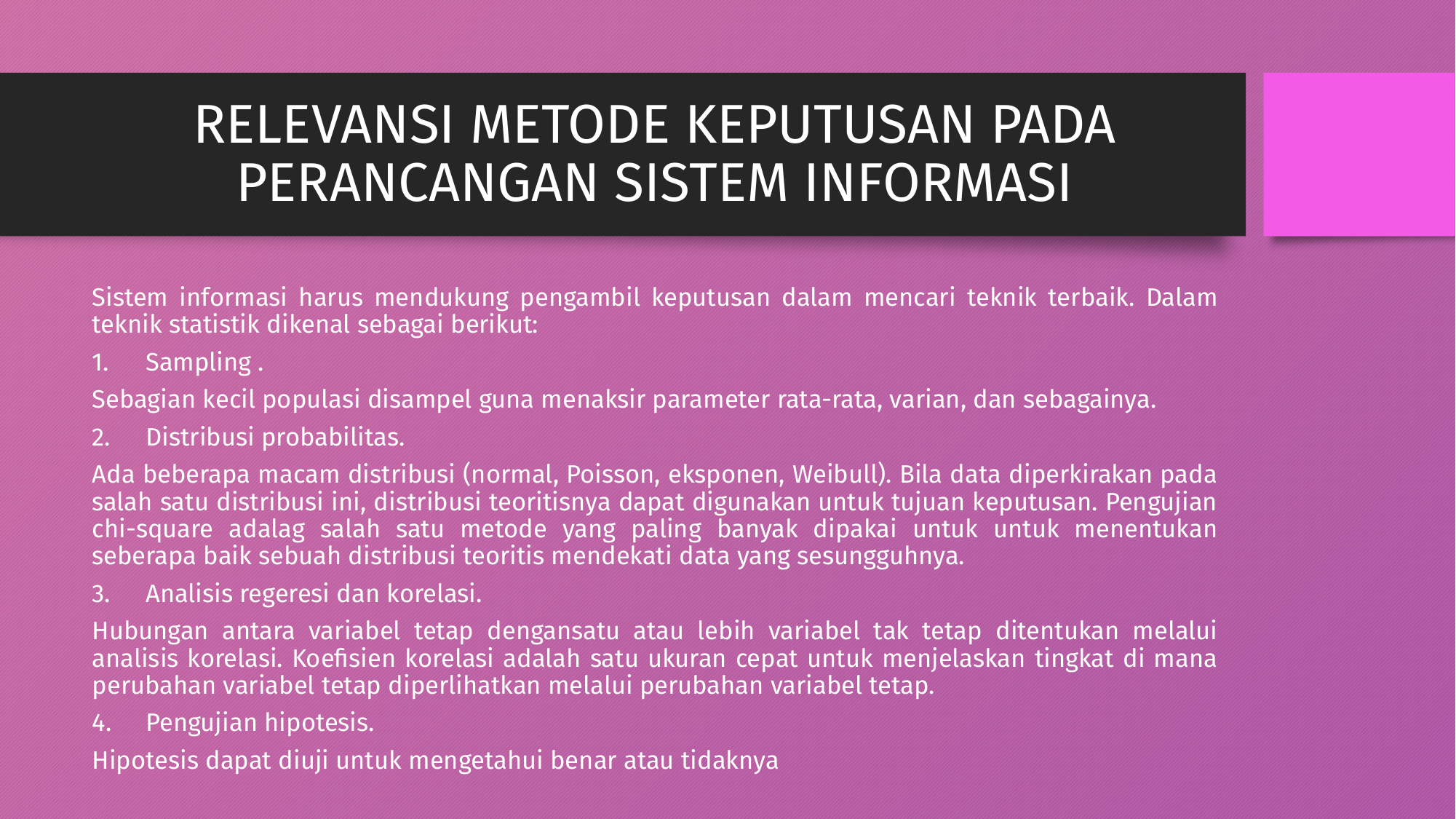

# RELEVANSI METODE KEPUTUSAN PADA PERANCANGAN SISTEM INFORMASI
Sistem informasi harus mendukung pengambil keputusan dalam mencari teknik terbaik. Dalam teknik statistik dikenal sebagai berikut:
Sampling .
Sebagian kecil populasi disampel guna menaksir parameter rata-rata, varian, dan sebagainya.
Distribusi probabilitas.
Ada beberapa macam distribusi (normal, Poisson, eksponen, Weibull). Bila data diperkirakan pada salah satu distribusi ini, distribusi teoritisnya dapat digunakan untuk tujuan keputusan. Pengujian chi-square adalag salah satu metode yang paling banyak dipakai untuk untuk menentukan seberapa baik sebuah distribusi teoritis mendekati data yang sesungguhnya.
Analisis regeresi dan korelasi.
Hubungan antara variabel tetap dengansatu atau lebih variabel tak tetap ditentukan melalui analisis korelasi. Koefisien korelasi adalah satu ukuran cepat untuk menjelaskan tingkat di mana perubahan variabel tetap diperlihatkan melalui perubahan variabel tetap.
Pengujian hipotesis.
Hipotesis dapat diuji untuk mengetahui benar atau tidaknya